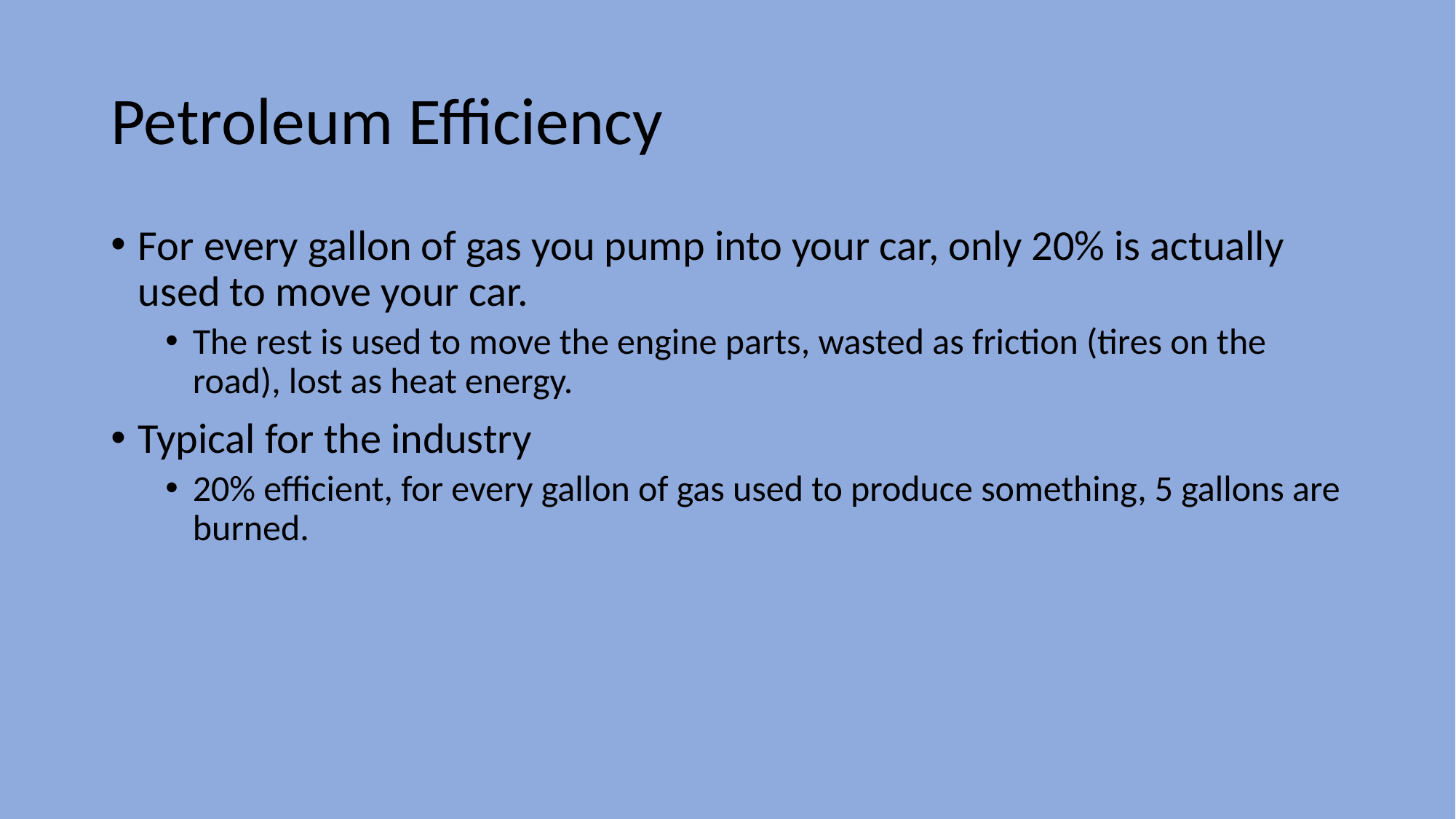

# Petroleum Efficiency
For every gallon of gas you pump into your car, only 20% is actually used to move your car.
The rest is used to move the engine parts, wasted as friction (tires on the road), lost as heat energy.
Typical for the industry
20% efficient, for every gallon of gas used to produce something, 5 gallons are burned.